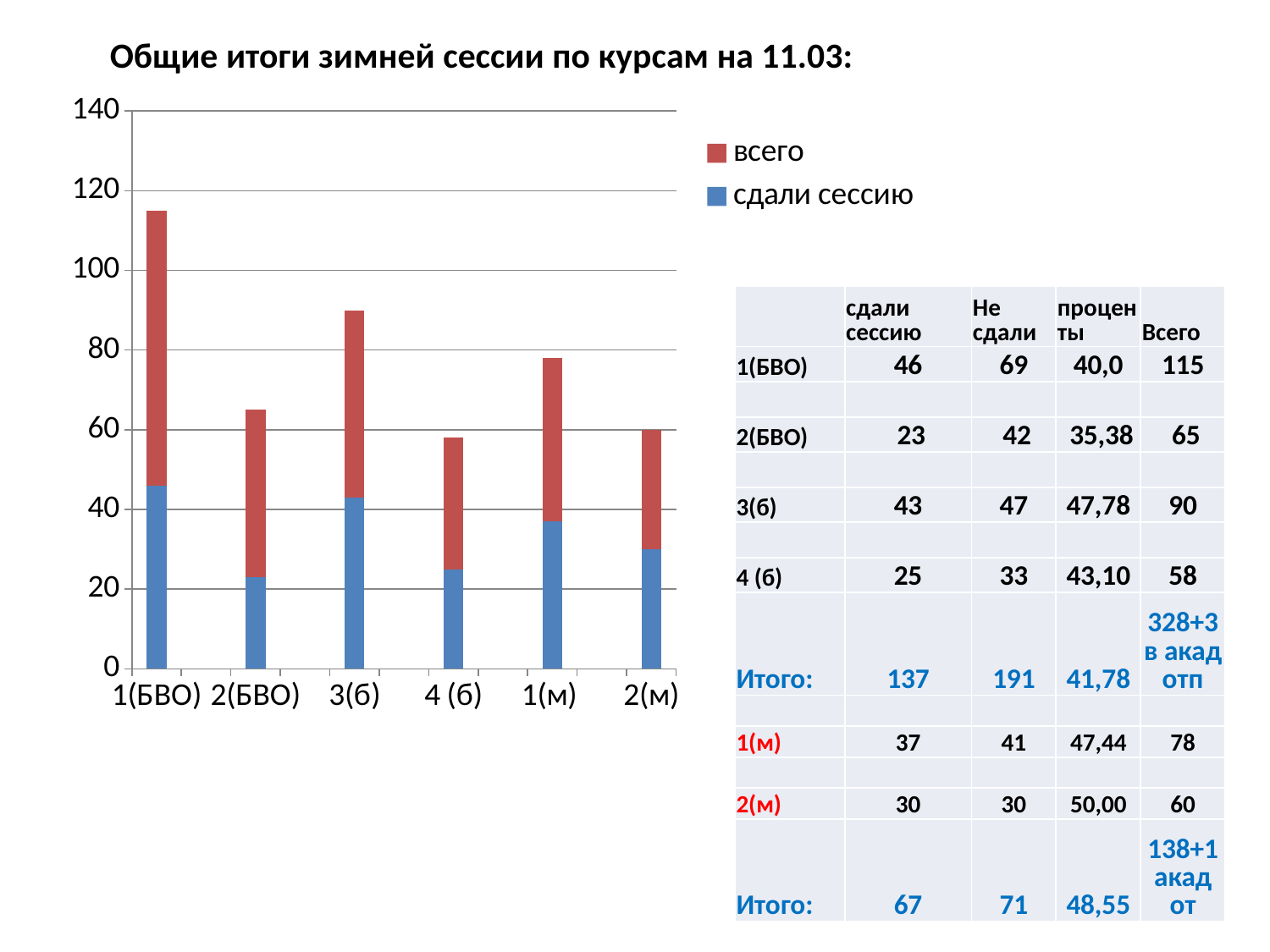

Общие итоги зимней сессии по курсам на 11.03:

### Chart

| Category | сдали сессию | всего |
|---|---|---|
| 1(БВО) | 46.0 | 69.0 |
|  | None | None |
| 2(БВО) | 23.0 | 42.0 |
|  | None | None |
| 3(б) | 43.0 | 47.0 |
|  | None | None |
| 4 (б) | 25.0 | 33.0 |
|  | None | None |
| 1(м)  | 37.0 | 41.0 |
|  | None | None |
| 2(м) | 30.0 | 30.0 |
|  | сдали сессию | Не сдали | проценты | Всего |
| --- | --- | --- | --- | --- |
| 1(БВО) | 46 | 69 | 40,0 | 115 |
|  |  |  |  |  |
| 2(БВО) | 23 | 42 | 35,38 | 65 |
|  |  |  |  |  |
| 3(б) | 43 | 47 | 47,78 | 90 |
|  |  |  |  |  |
| 4 (б) | 25 | 33 | 43,10 | 58 |
| Итого: | 137 | 191 | 41,78 | 328+3 в акад отп |
|  |  |  |  |  |
| 1(м) | 37 | 41 | 47,44 | 78 |
|  |  |  |  |  |
| 2(м) | 30 | 30 | 50,00 | 60 |
| Итого: | 67 | 71 | 48,55 | 138+1 акад от |